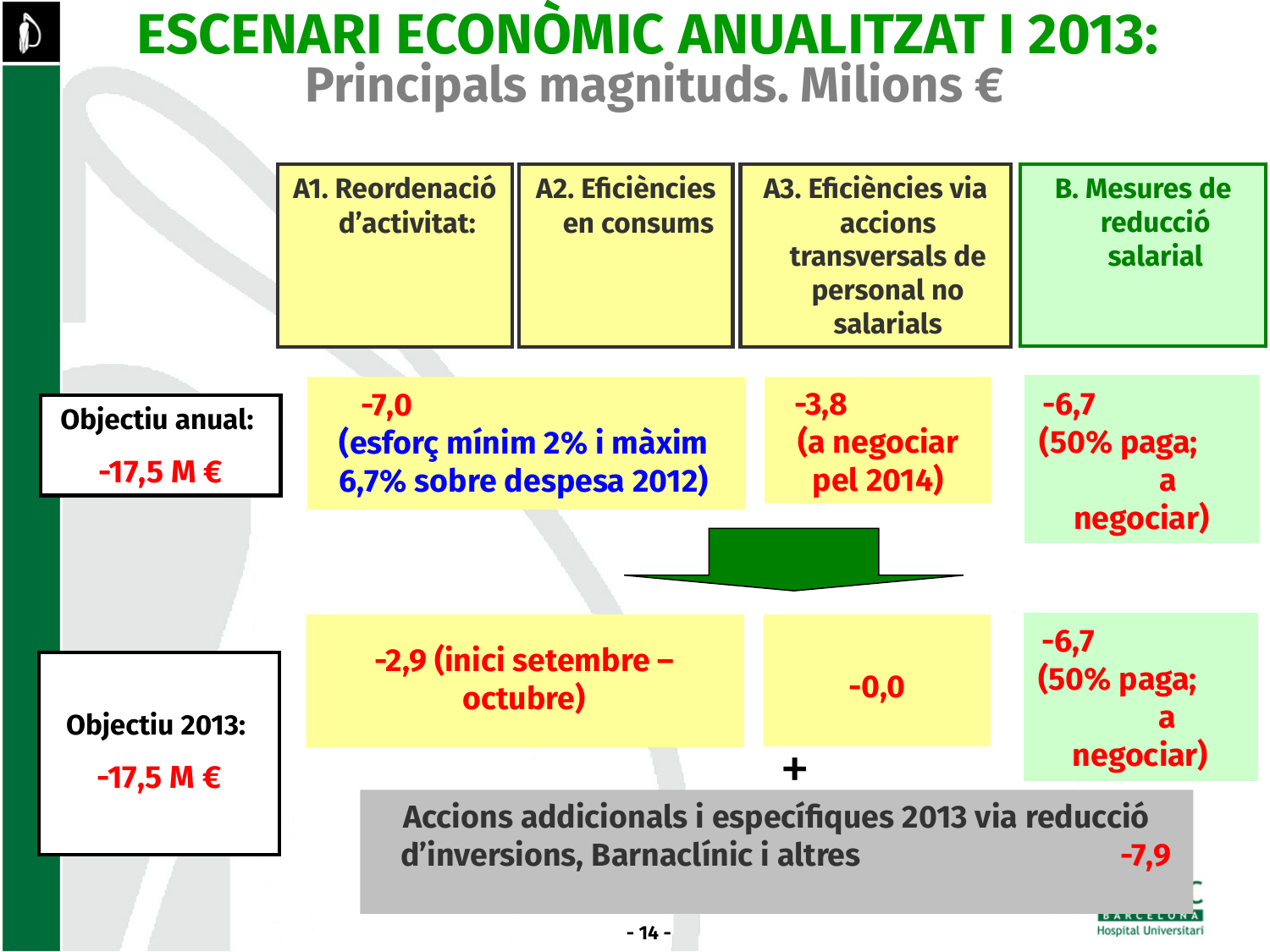

ESCENARI ECONÒMIC ANUALITZAT I 2013:
Principals magnituds. Milions €
B. Mesures de reducció salarial
A1. Reordenació d’activitat:
A2. Eficiències en consums
A3. Eficiències via accions transversals de personal no salarials

-3,8                (a negociar pel 2014)
-6,7                    (50% paga;              a negociar)
-7,0                                     (esforç mínim 2% i màxim 6,7% sobre despesa 2012)
Objectiu anual:
-17,5 M €

-0,0

-6,7                    (50% paga;              a negociar)
-2,9 (inici setembre – octubre)

Objectiu 2013:
-17,5 M €

+
Accions addicionals i específiques 2013 via reducció d’inversions, Barnaclínic i altres                                  -7,9

- 14 -